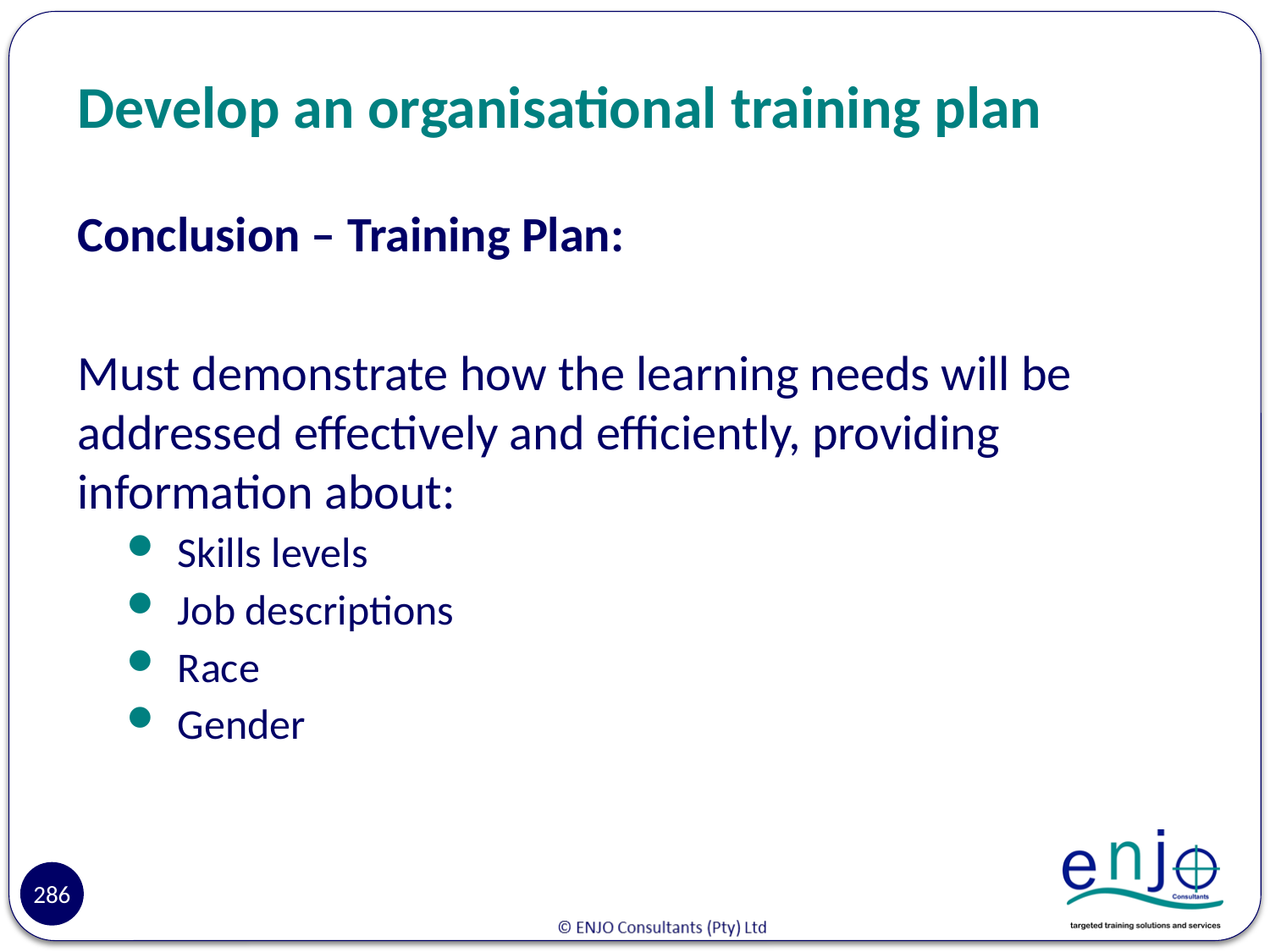

# Develop an organisational training plan
Conclusion – Training Plan:

Must demonstrate how the learning needs will be addressed effectively and efficiently, providing information about:
Skills levels
Job descriptions
Race
Gender
286